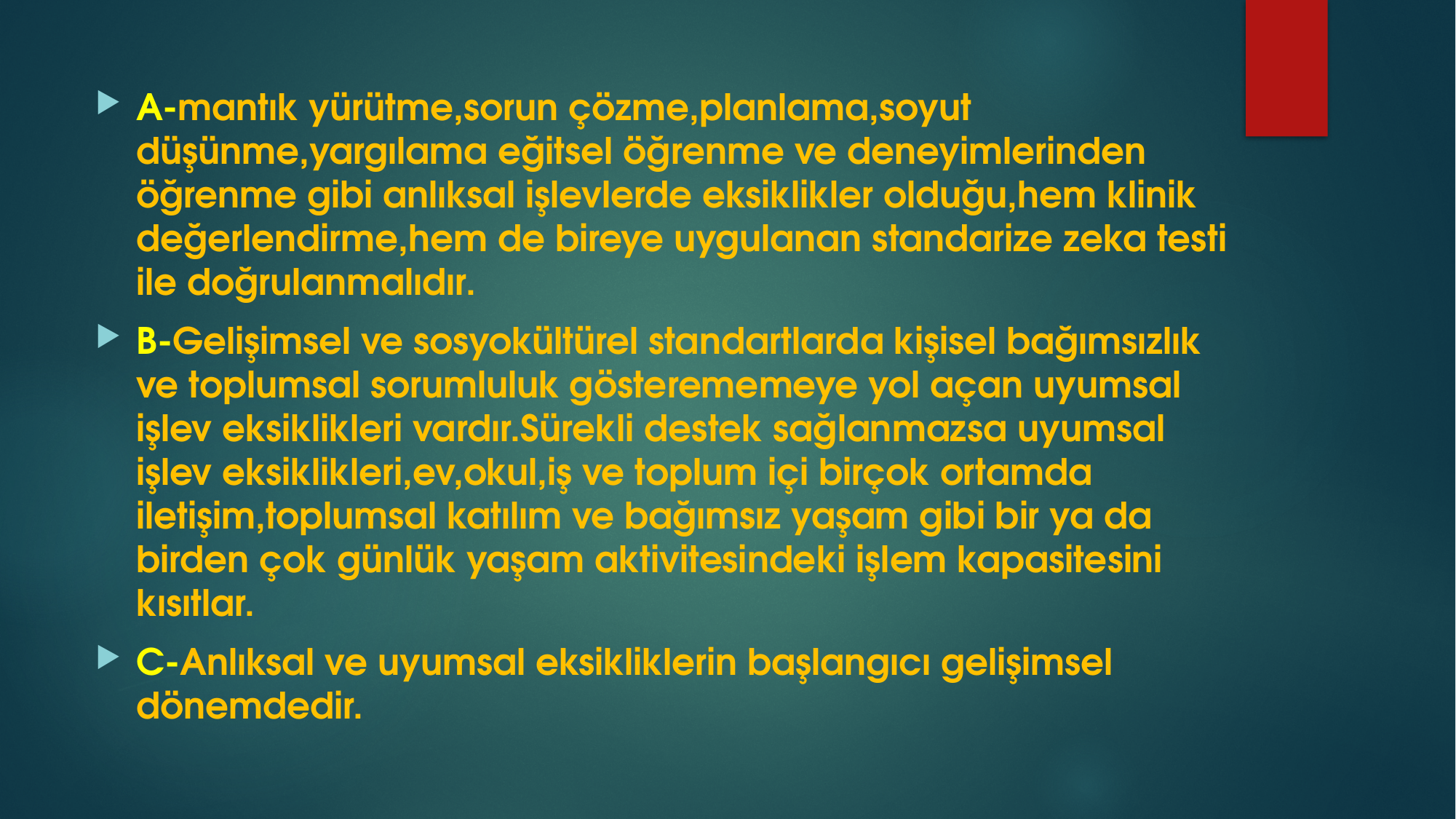

A-mantık yürütme,sorun çözme,planlama,soyut düşünme,yargılama eğitsel öğrenme ve deneyimlerinden öğrenme gibi anlıksal işlevlerde eksiklikler olduğu,hem klinik değerlendirme,hem de bireye uygulanan standarize zeka testi ile doğrulanmalıdır.
B-Gelişimsel ve sosyokültürel standartlarda kişisel bağımsızlık ve toplumsal sorumluluk gösterememeye yol açan uyumsal işlev eksiklikleri vardır.Sürekli destek sağlanmazsa uyumsal işlev eksiklikleri,ev,okul,iş ve toplum içi birçok ortamda iletişim,toplumsal katılım ve bağımsız yaşam gibi bir ya da birden çok günlük yaşam aktivitesindeki işlem kapasitesini kısıtlar.
C-Anlıksal ve uyumsal eksikliklerin başlangıcı gelişimsel dönemdedir.